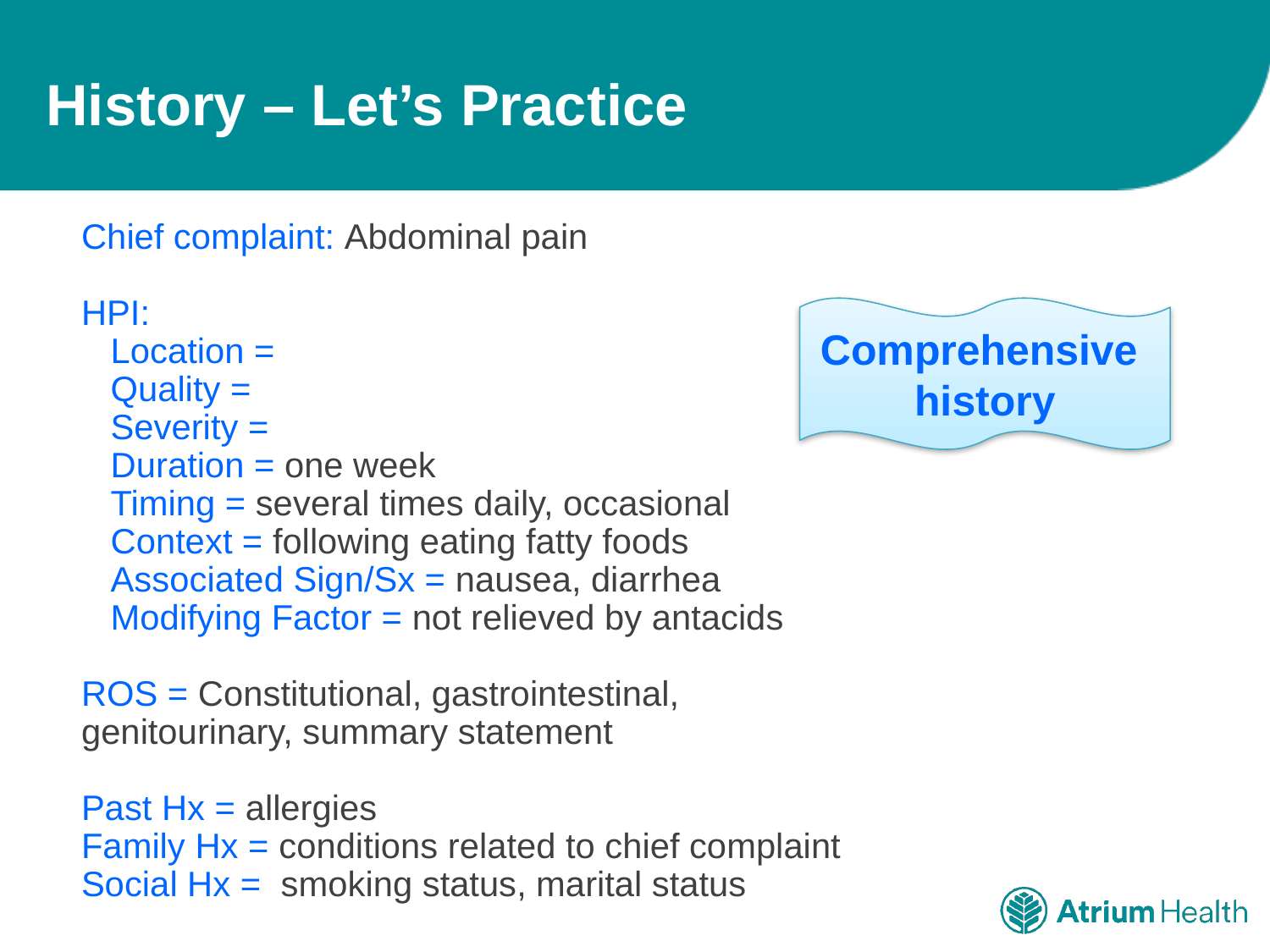

# History – Let’s Practice
Chief complaint: Abdominal pain

HPI:
   Location =
   Quality =
   Severity =
   Duration = one week
   Timing = several times daily, occasional
   Context = following eating fatty foods
   Associated Sign/Sx = nausea, diarrhea
   Modifying Factor = not relieved by antacids

ROS = Constitutional, gastrointestinal, genitourinary, summary statement

Past Hx = allergies
Family Hx = conditions related to chief complaint
Social Hx =  smoking status, marital status

Comprehensive
history